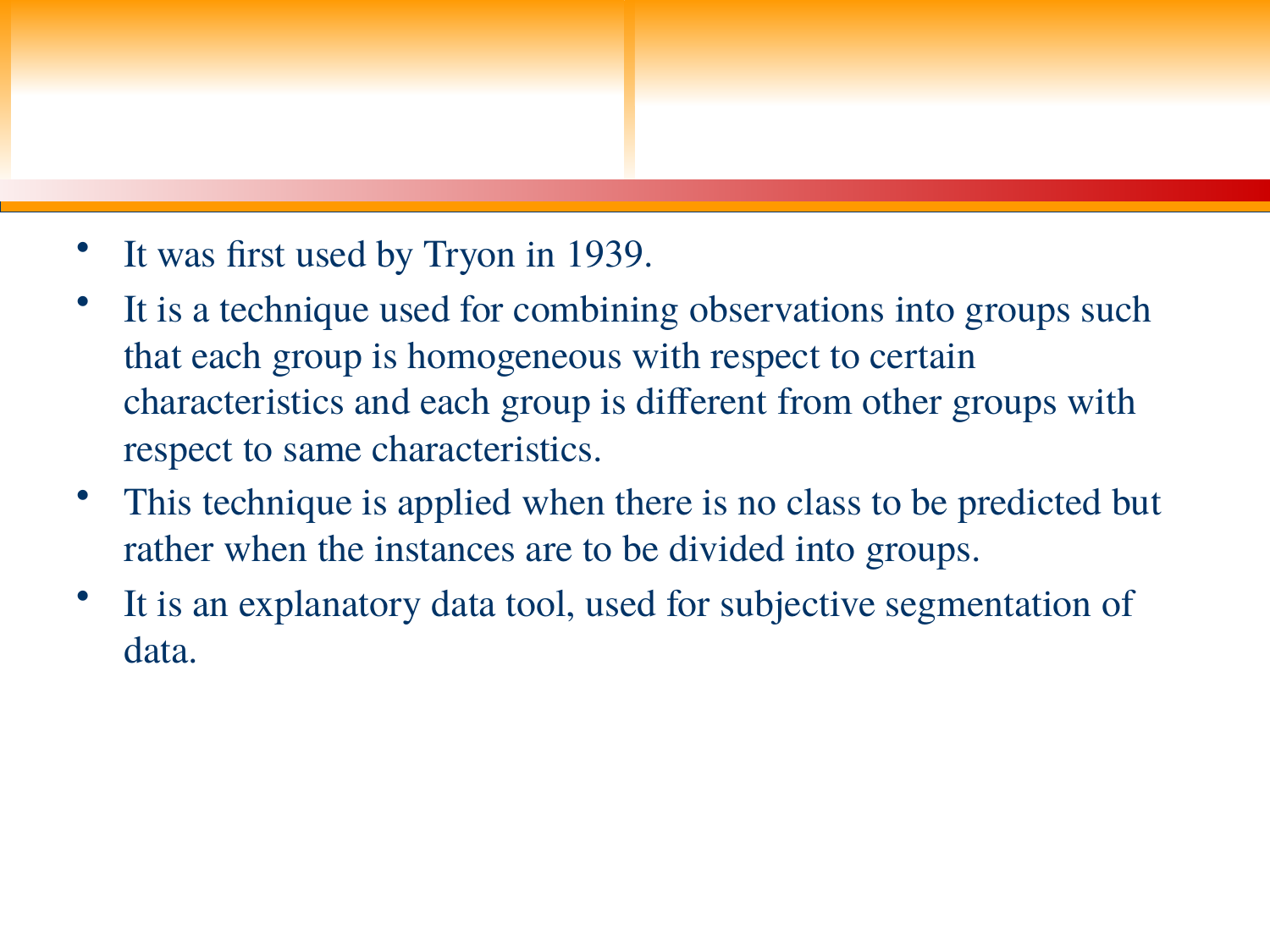

#
It was first used by Tryon in 1939.
It is a technique used for combining observations into groups such that each group is homogeneous with respect to certain characteristics and each group is different from other groups with respect to same characteristics.
This technique is applied when there is no class to be predicted but rather when the instances are to be divided into groups.
It is an explanatory data tool, used for subjective segmentation of data.
3